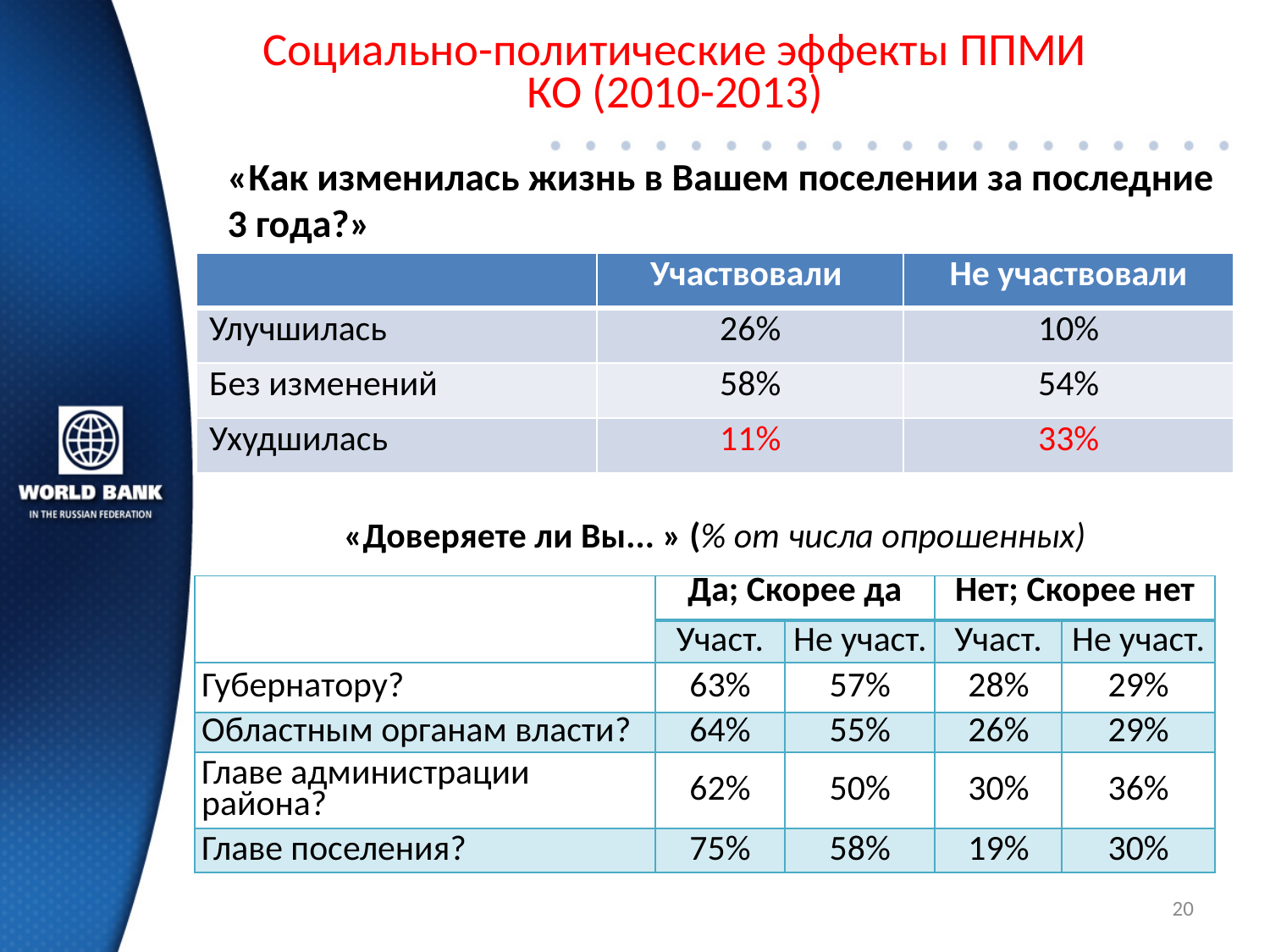

# Социально-политические эффекты ППМИ КО (2010-2013)
«Как изменилась жизнь в Вашем поселении за последние 3 года?»
|  | Участвовали | Не участвовали |
| --- | --- | --- |
| Улучшилась | 26% | 10% |
| Без изменений | 58% | 54% |
| Ухудшилась | 11% | 33% |
«Доверяете ли Вы... » (% от числа опрошенных)
|  | Да; Скорее да |  | Нет; Скорее нет |  |
| --- | --- | --- | --- | --- |
|  | Участ. | Не участ. | Участ. | Не участ. |
| Губернатору? | 63% | 57% | 28% | 29% |
| Областным органам власти? | 64% | 55% | 26% | 29% |
| Главе администрации района? | 62% | 50% | 30% | 36% |
| Главе поселения? | 75% | 58% | 19% | 30% |
20